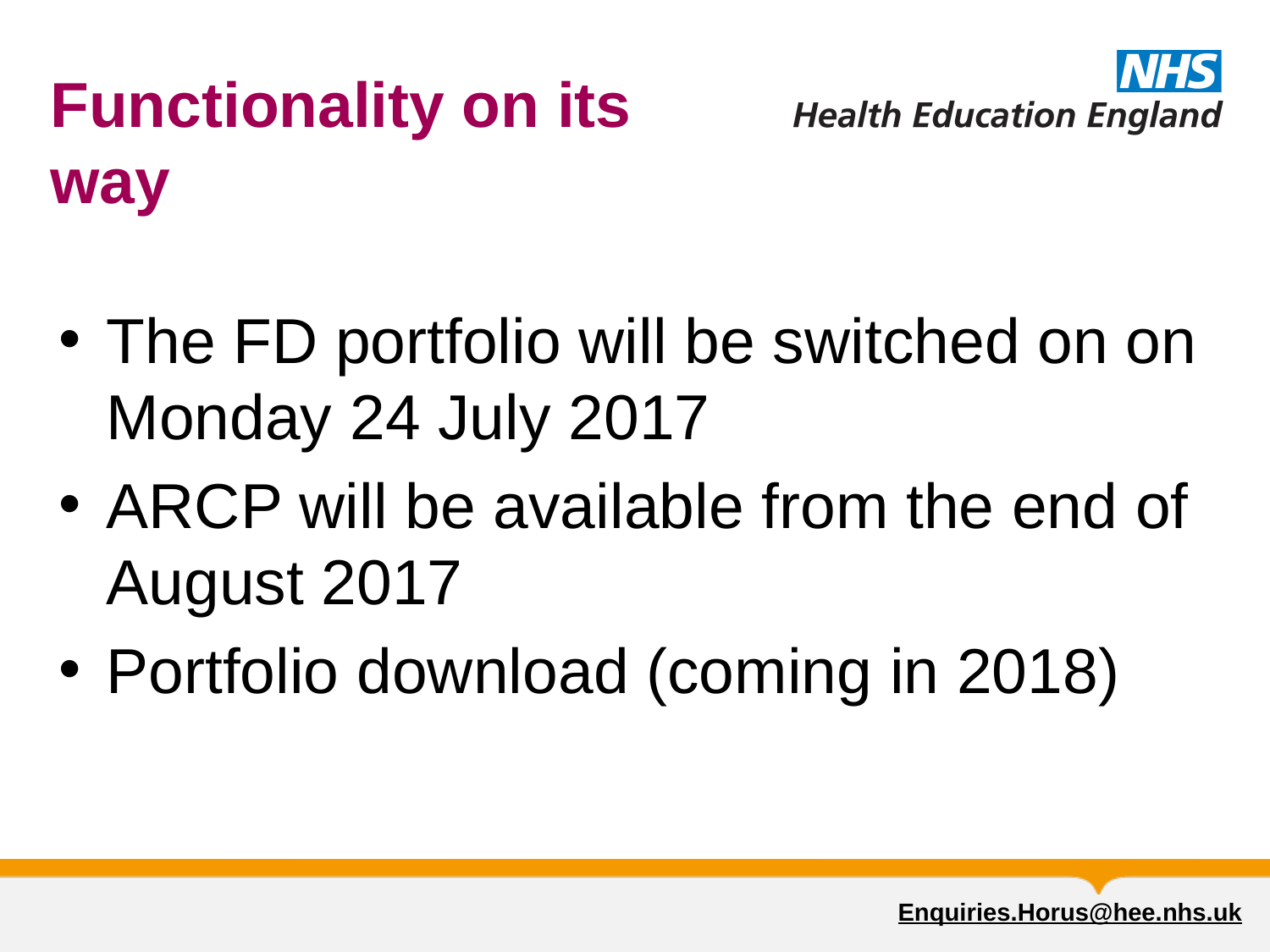

# Functionality on its way
The FD portfolio will be switched on on Monday 24 July 2017
ARCP will be available from the end of August 2017
Portfolio download (coming in 2018)

Enquiries.Horus@hee.nhs.uk